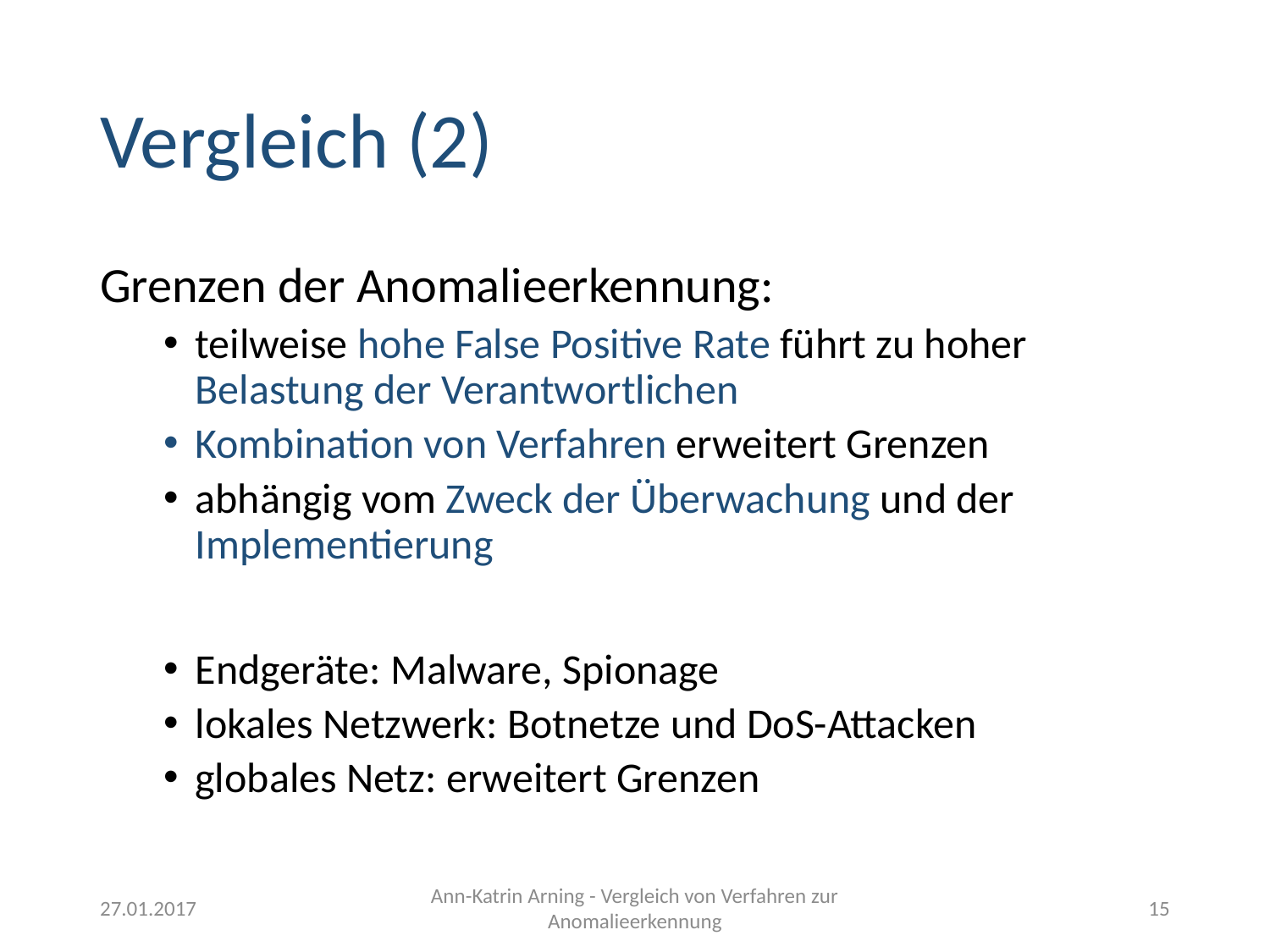

# Vergleich (2)
Grenzen der Anomalieerkennung:
teilweise hohe False Positive Rate führt zu hoher Belastung der Verantwortlichen
Kombination von Verfahren erweitert Grenzen
abhängig vom Zweck der Überwachung und der Implementierung

Endgeräte: Malware, Spionage
lokales Netzwerk: Botnetze und DoS-Attacken
globales Netz: erweitert Grenzen
27.01.2017
Ann-Katrin Arning - Vergleich von Verfahren zur Anomalieerkennung
15